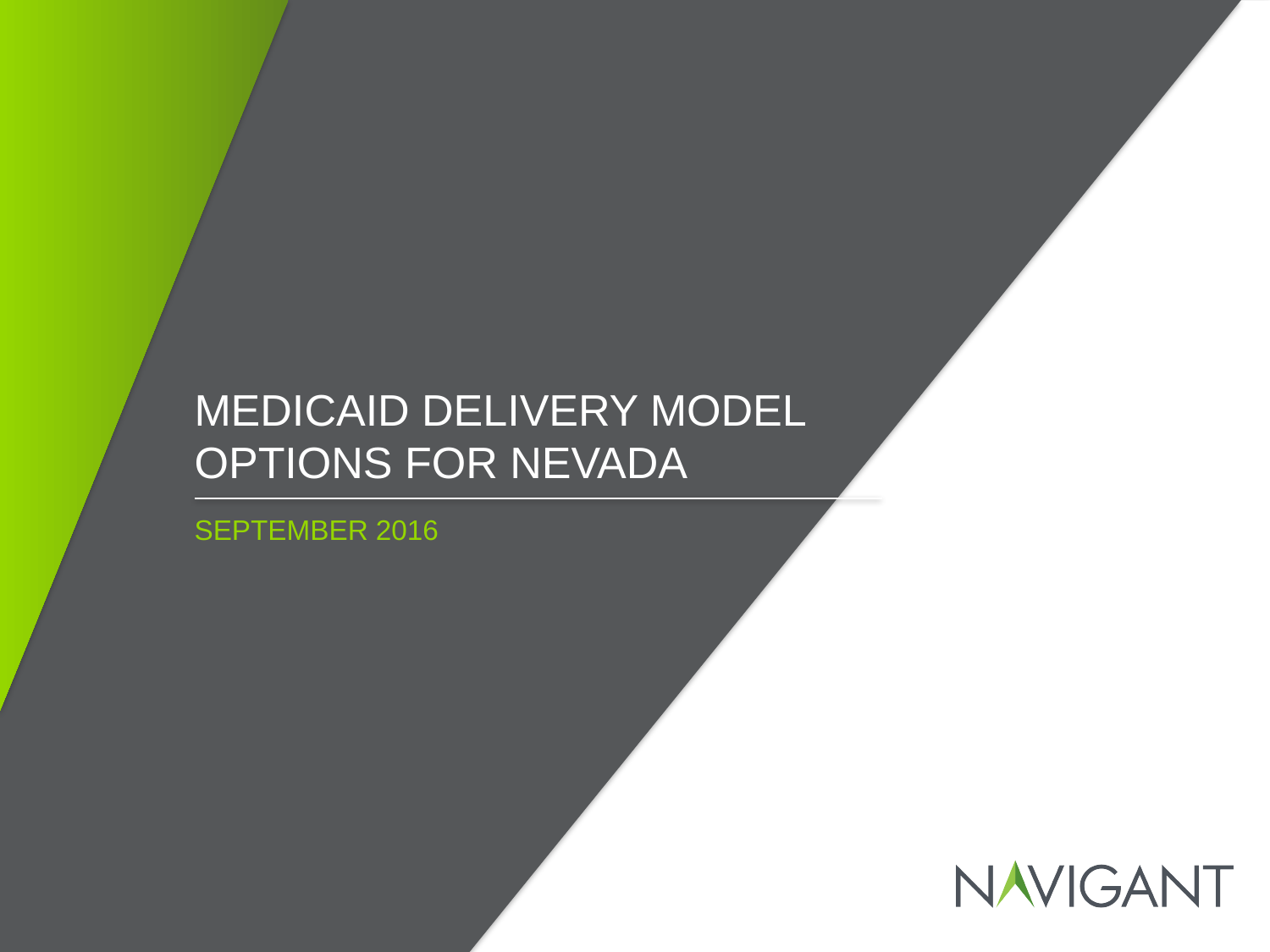

Medicaid Delivery model Options for Nevada
September 2016